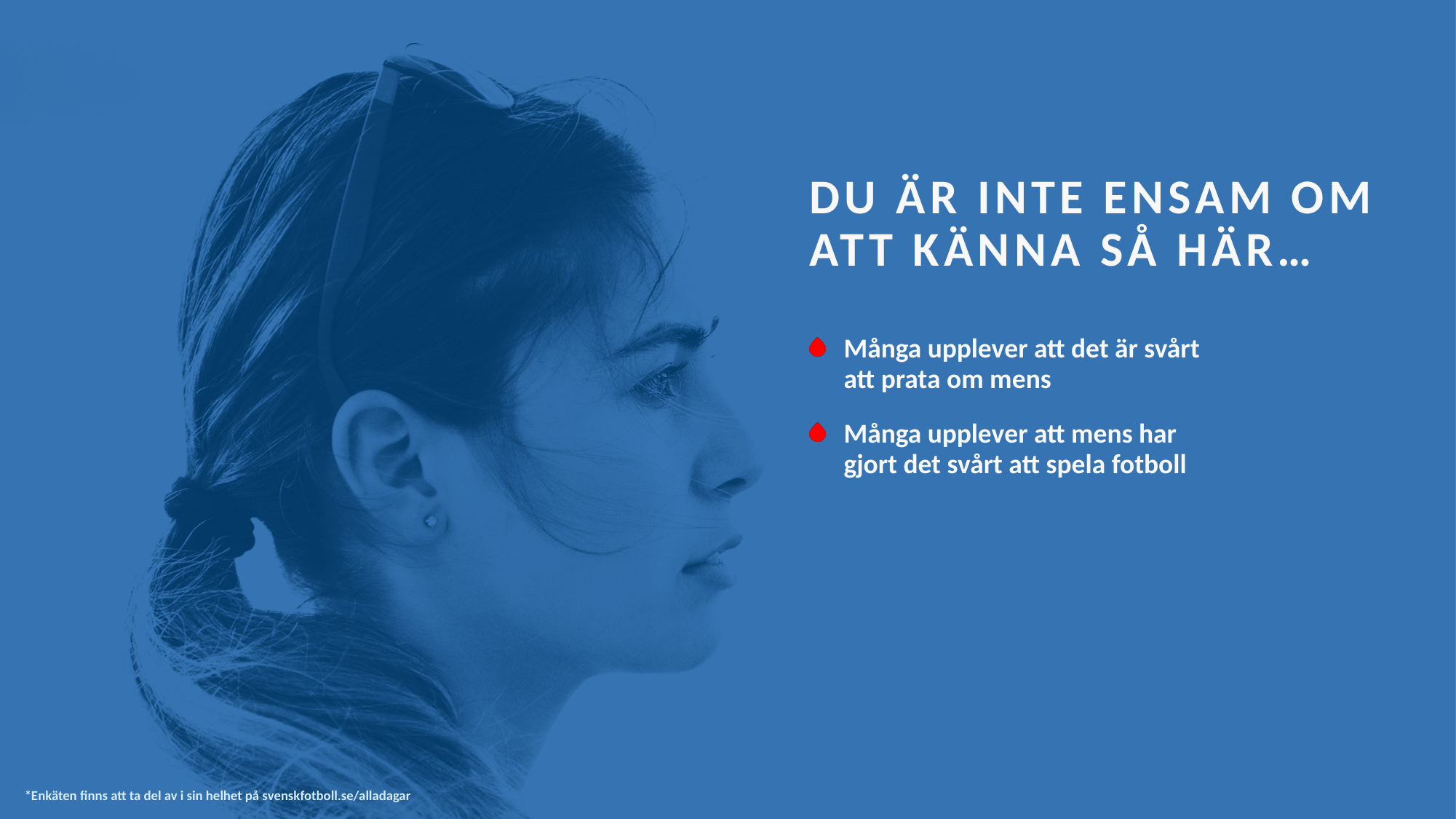

DU ÄR INTE ENSAM OM ATT KÄNNA SÅ HÄR…
Många upplever att det är svårt att prata om mens
Många upplever att mens har gjort det svårt att spela fotboll
*Enkäten finns att ta del av i sin helhet på svenskfotboll.se/alladagar